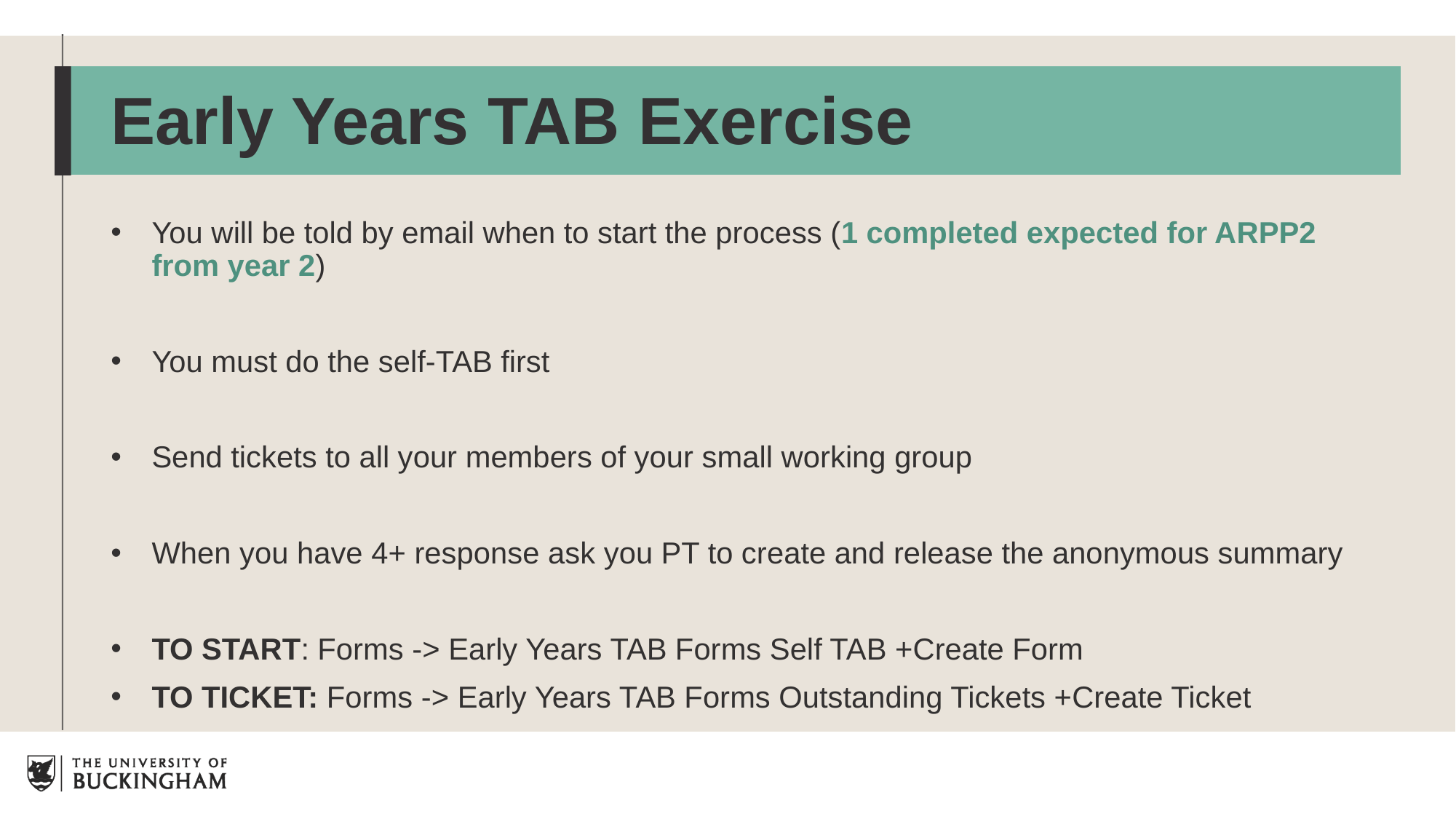

# Early Years TAB Exercise
You will be told by email when to start the process (1 completed expected for ARPP2 from year 2)

You must do the self-TAB first

Send tickets to all your members of your small working group

When you have 4+ response ask you PT to create and release the anonymous summary

TO START: Forms -> Early Years TAB Forms Self TAB +Create Form
TO TICKET: Forms -> Early Years TAB Forms Outstanding Tickets +Create Ticket